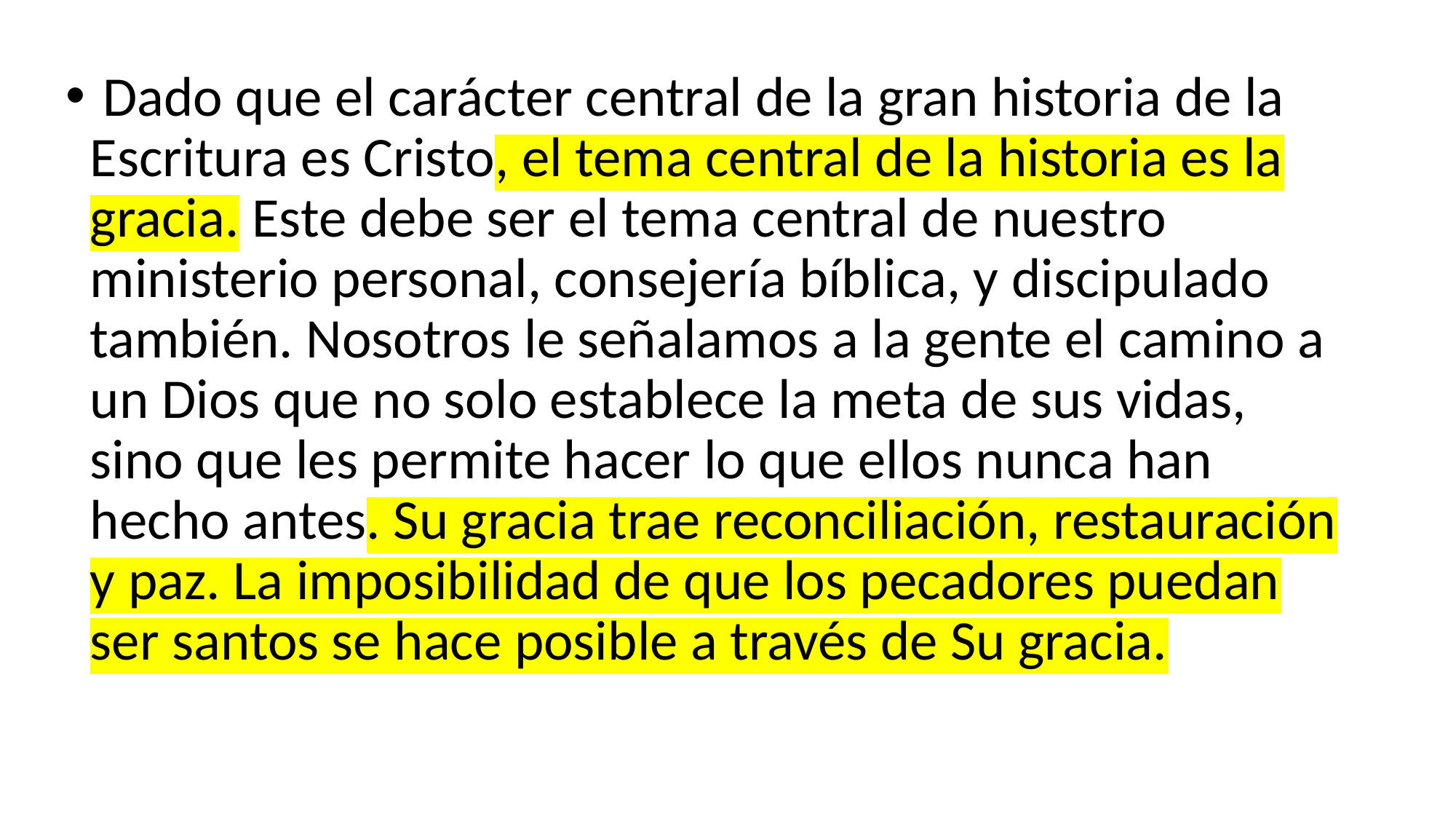

Dado que el carácter central de la gran historia de la Escritura es Cristo, el tema central de la historia es la gracia. Este debe ser el tema central de nuestro ministerio personal, consejería bíblica, y discipulado también. Nosotros le señalamos a la gente el camino a un Dios que no solo establece la meta de sus vidas, sino que les permite hacer lo que ellos nunca han hecho antes. Su gracia trae reconciliación, restauración y paz. La imposibilidad de que los pecadores puedan ser santos se hace posible a través de Su gracia.